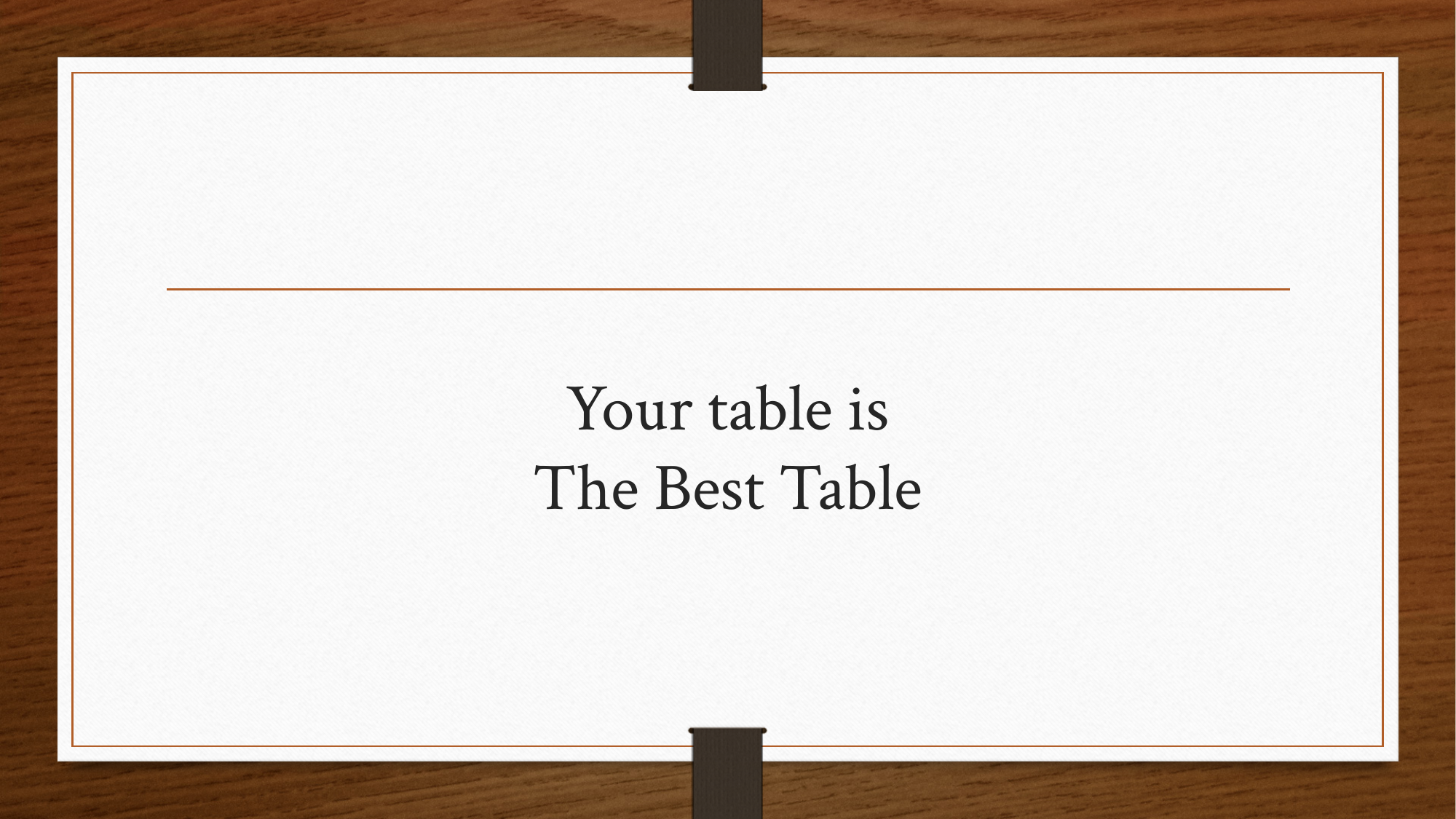

# Your table is The Best Table